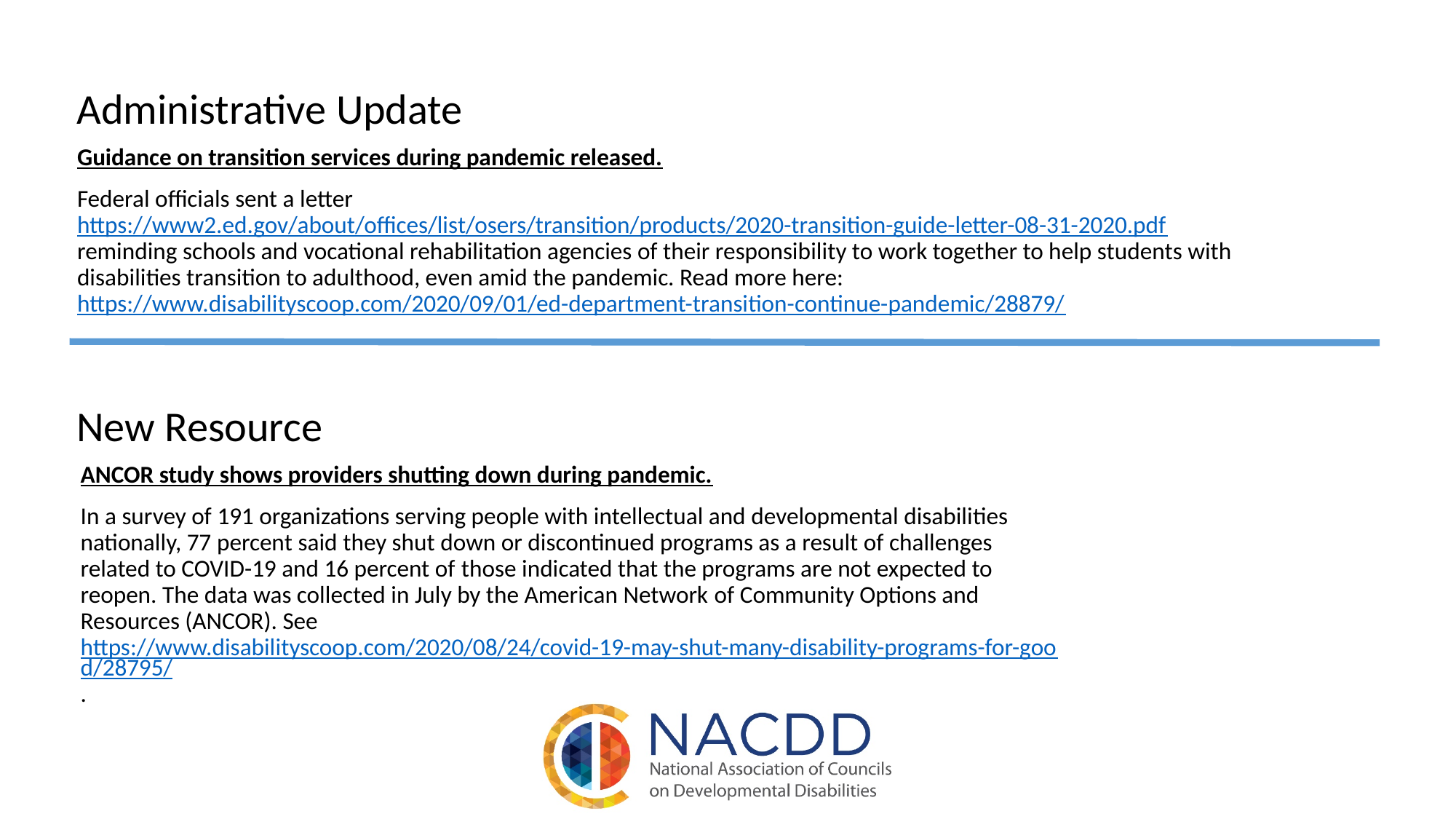

Administrative Update
Guidance on transition services during pandemic released.
Federal officials sent a letter https://www2.ed.gov/about/offices/list/osers/transition/products/2020-transition-guide-letter-08-31-2020.pdf reminding schools and vocational rehabilitation agencies of their responsibility to work together to help students with disabilities transition to adulthood, even amid the pandemic. Read more here: https://www.disabilityscoop.com/2020/09/01/ed-department-transition-continue-pandemic/28879/

New Resource
ANCOR study shows providers shutting down during pandemic.
In a survey of 191 organizations serving people with intellectual and developmental disabilities nationally, 77 percent said they shut down or discontinued programs as a result of challenges related to COVID-19 and 16 percent of those indicated that the programs are not expected to reopen. The data was collected in July by the American Network of Community Options and Resources (ANCOR). See https://www.disabilityscoop.com/2020/08/24/covid-19-may-shut-many-disability-programs-for-good/28795/.